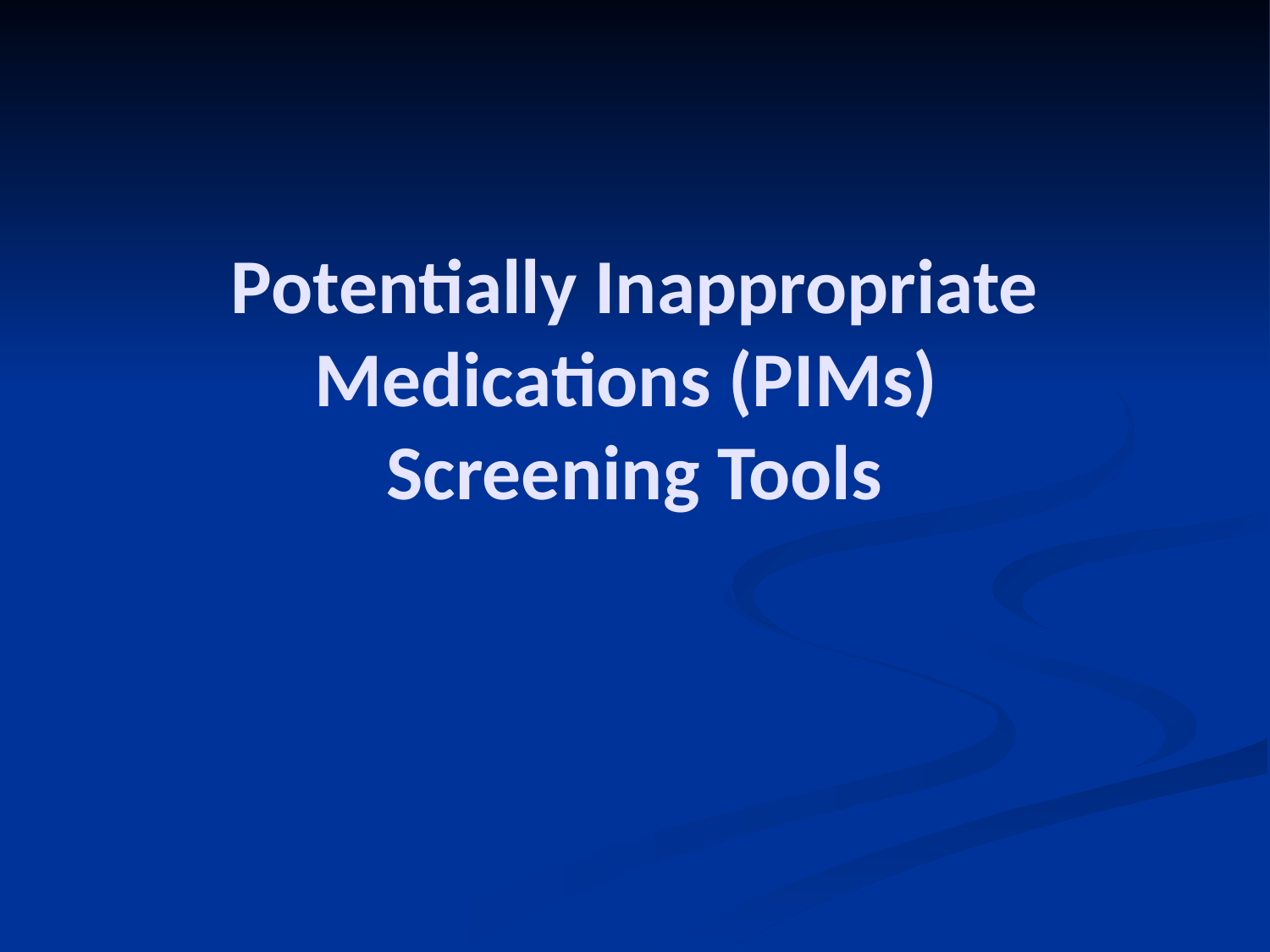

# Potentially Inappropriate Medications (PIMs) Screening Tools